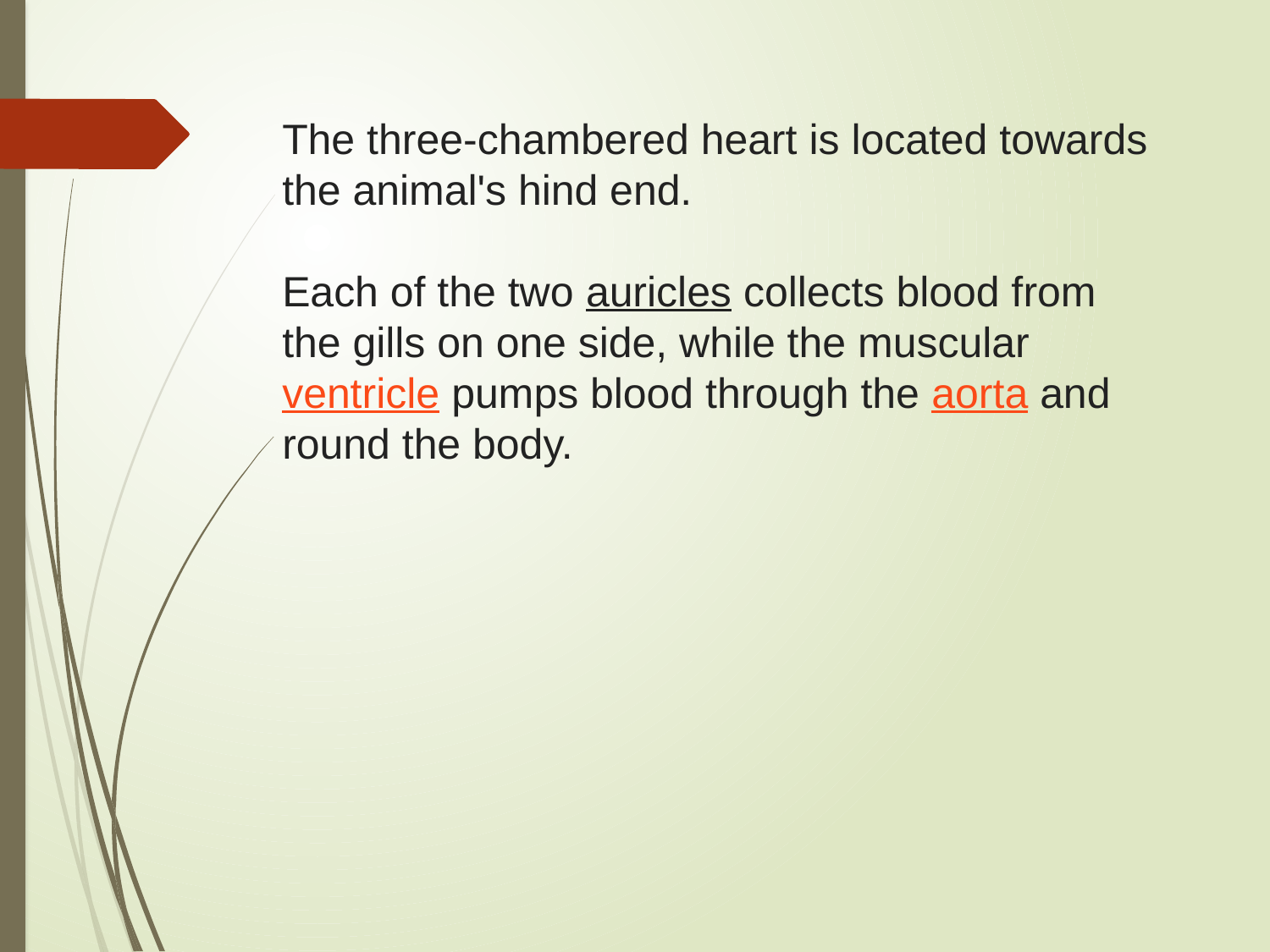

The three-chambered heart is located towards the animal's hind end.

Each of the two auricles collects blood from the gills on one side, while the muscular ventricle pumps blood through the aorta and round the body.